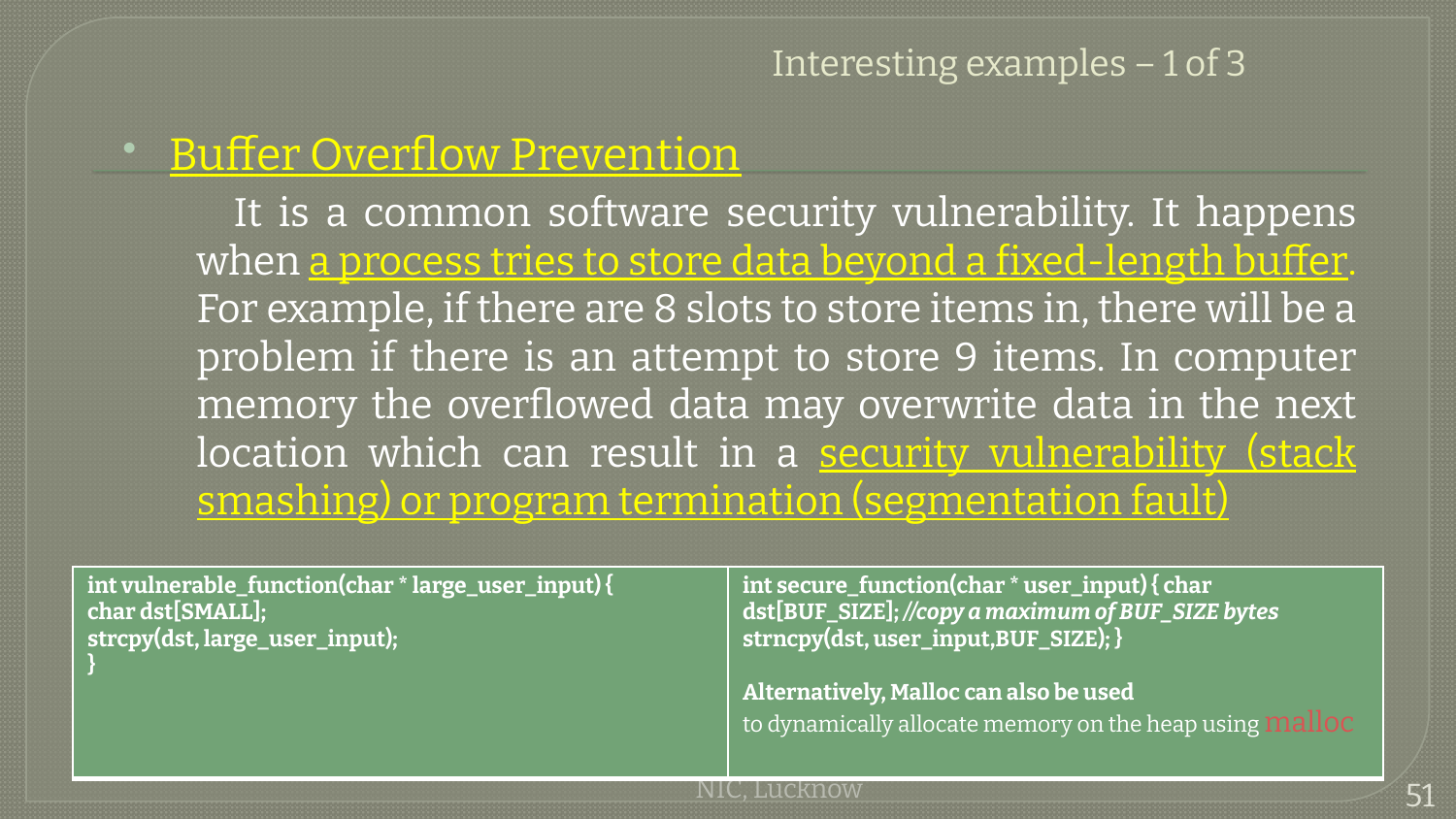

# Interesting examples – 1 of 3
Buffer Overflow Prevention
    It is a common software security vulnerability. It happens when a process tries to store data beyond a fixed-length buffer. For example, if there are 8 slots to store items in, there will be a problem if there is an attempt to store 9 items. In computer memory the overflowed data may overwrite data in the next location which can result in a security vulnerability (stack smashing) or program termination (segmentation fault)

| int vulnerable\_function(char \* large\_user\_input) { char dst[SMALL]; strcpy(dst, large\_user\_input); } | int secure\_function(char \* user\_input) { char dst[BUF\_SIZE]; //copy a maximum of BUF\_SIZE bytes strncpy(dst, user\_input,BUF\_SIZE); } Alternatively, Malloc can also be used to dynamically allocate memory on the heap using malloc |
| --- | --- |
NIC, Lucknow
51